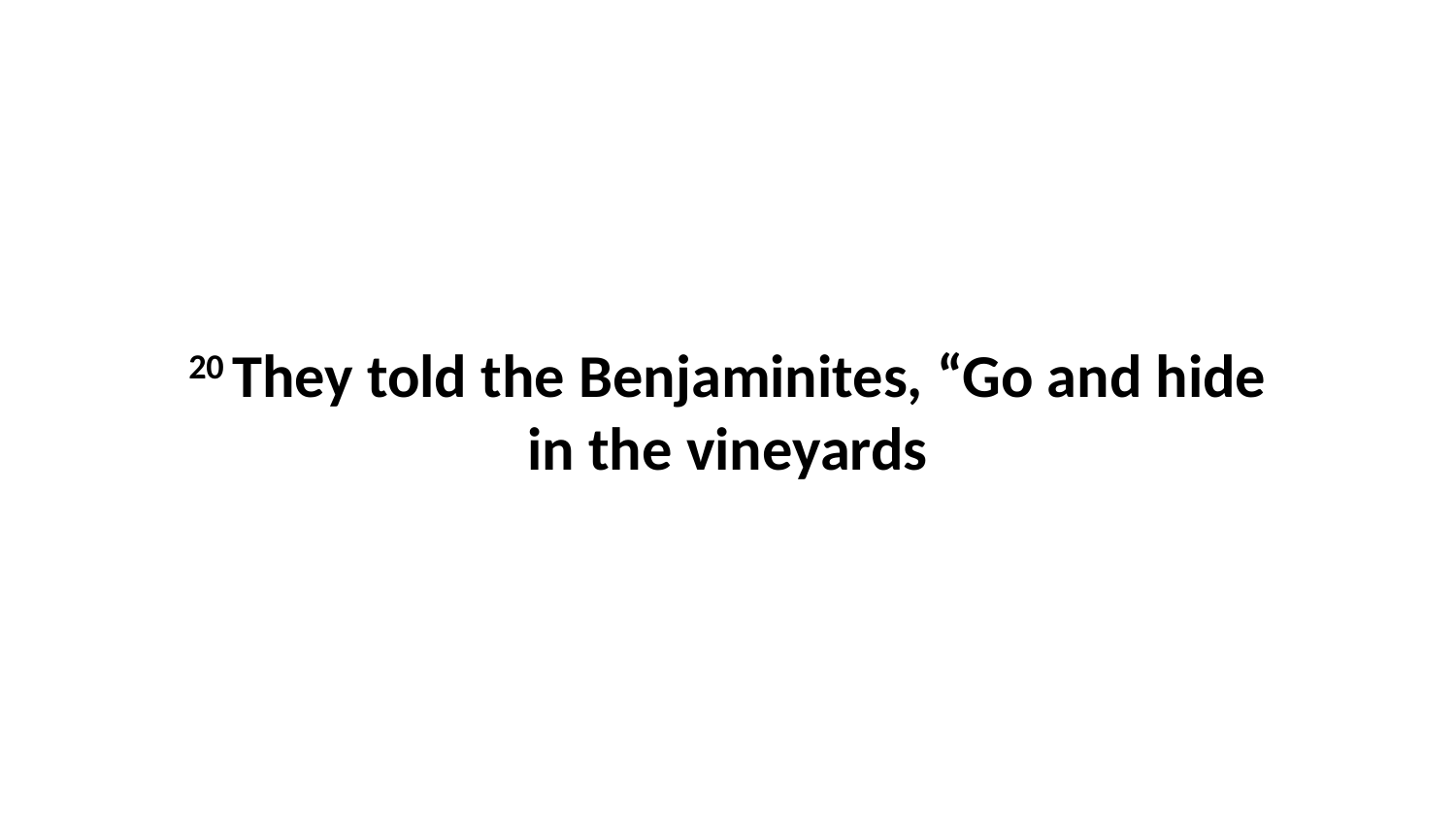

20 They told the Benjaminites, “Go and hide in the vineyards